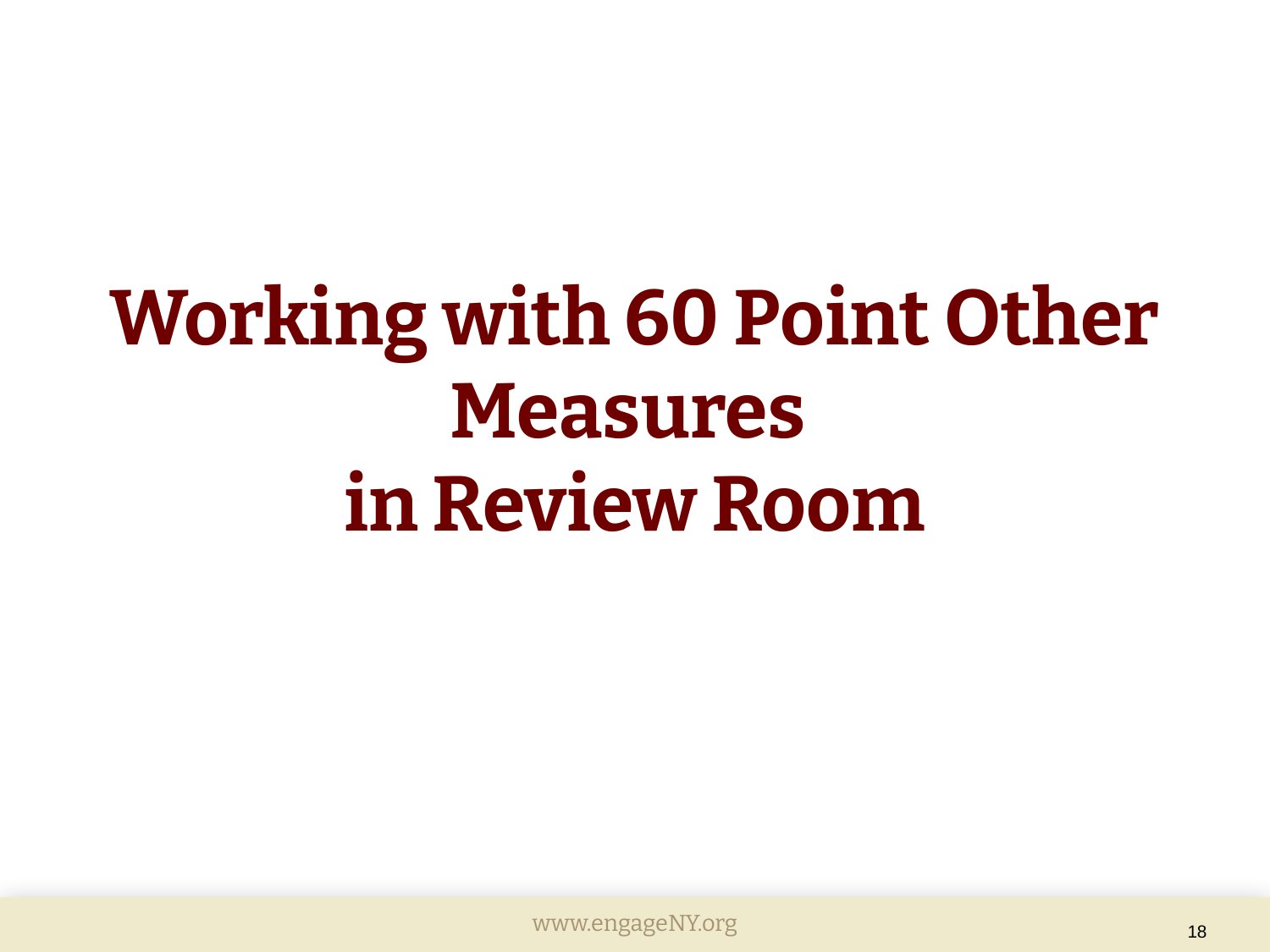

Working with 60 Point Other Measures
in Review Room
	18